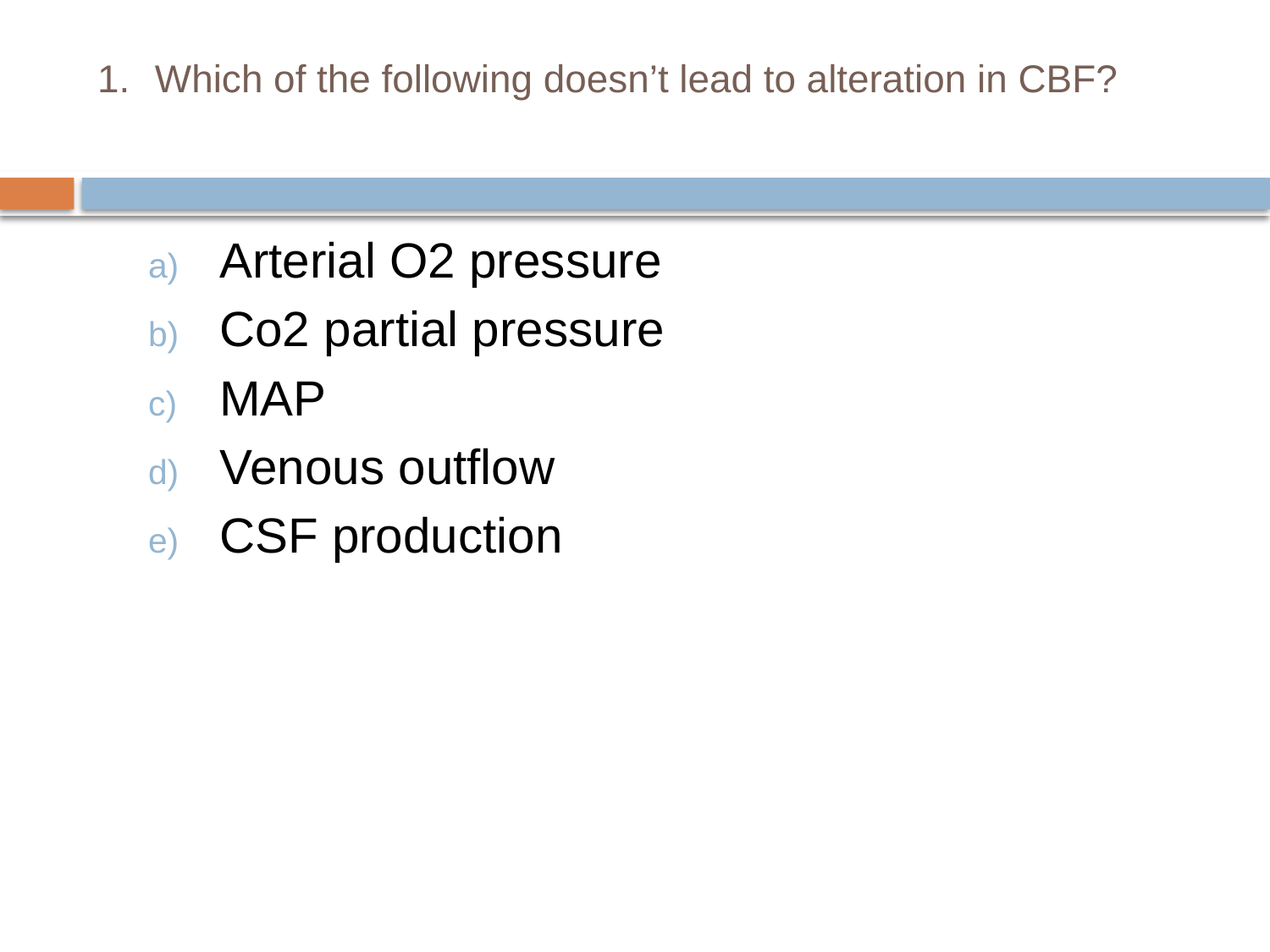

# Which of the following doesn’t lead to alteration in CBF?
Arterial O2 pressure
Co2 partial pressure
MAP
Venous outflow
CSF production